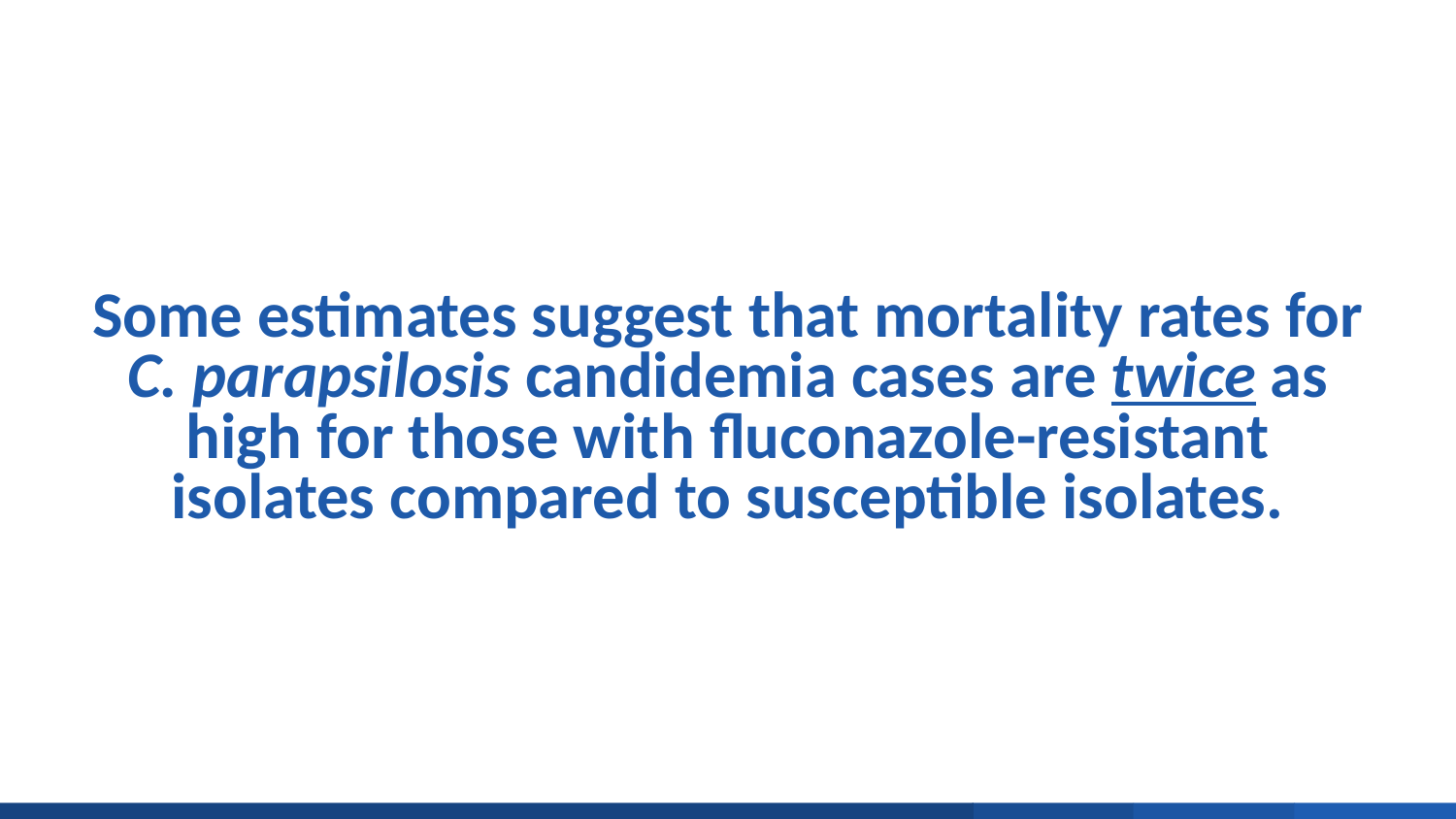

# Some estimates suggest that mortality rates for C. parapsilosis candidemia cases are twice as high for those with fluconazole-resistant isolates compared to susceptible isolates.